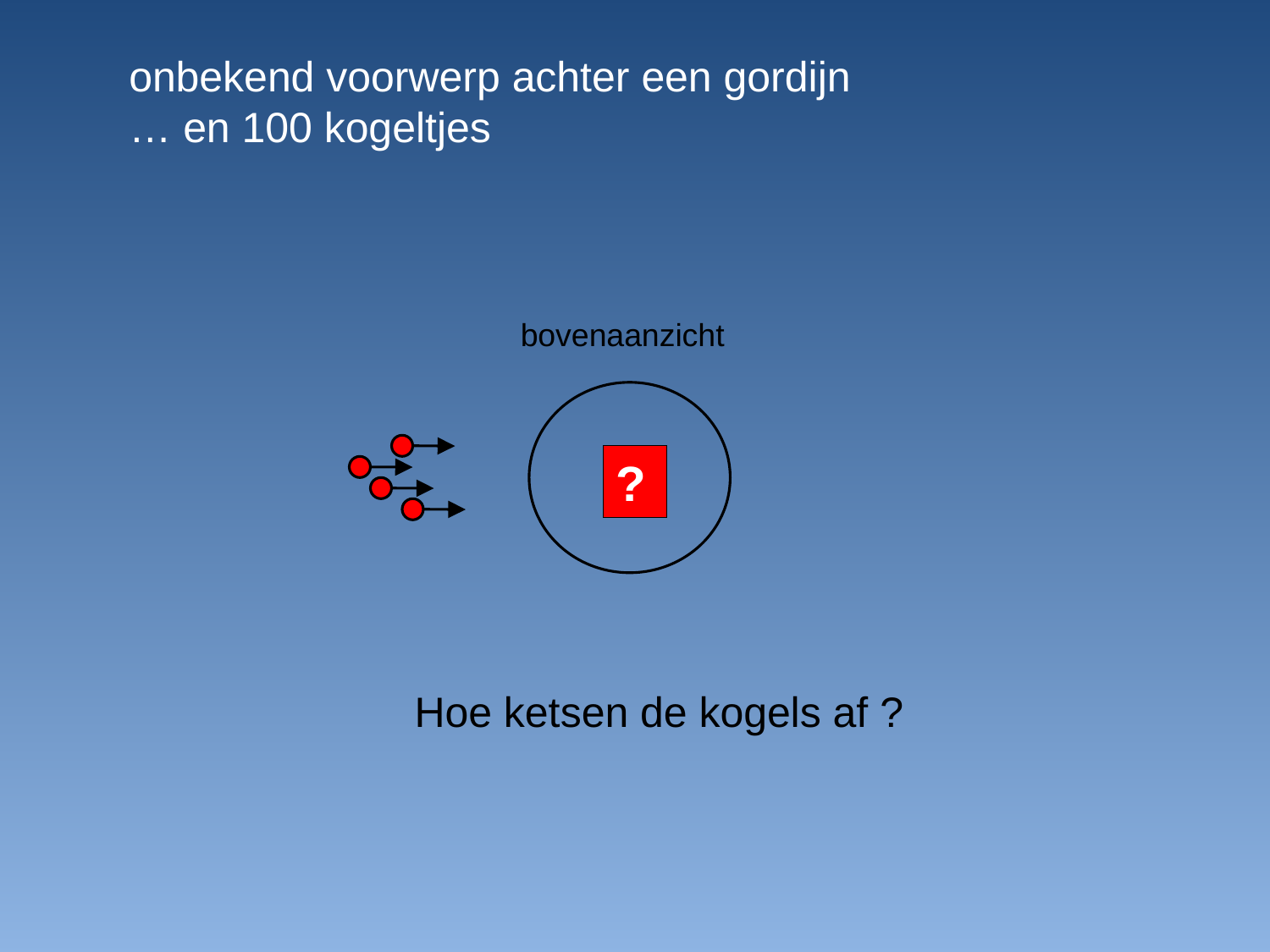

onbekend voorwerp achter een gordijn
… en 100 kogeltjes
bovenaanzicht

?

Hoe ketsen de kogels af ?